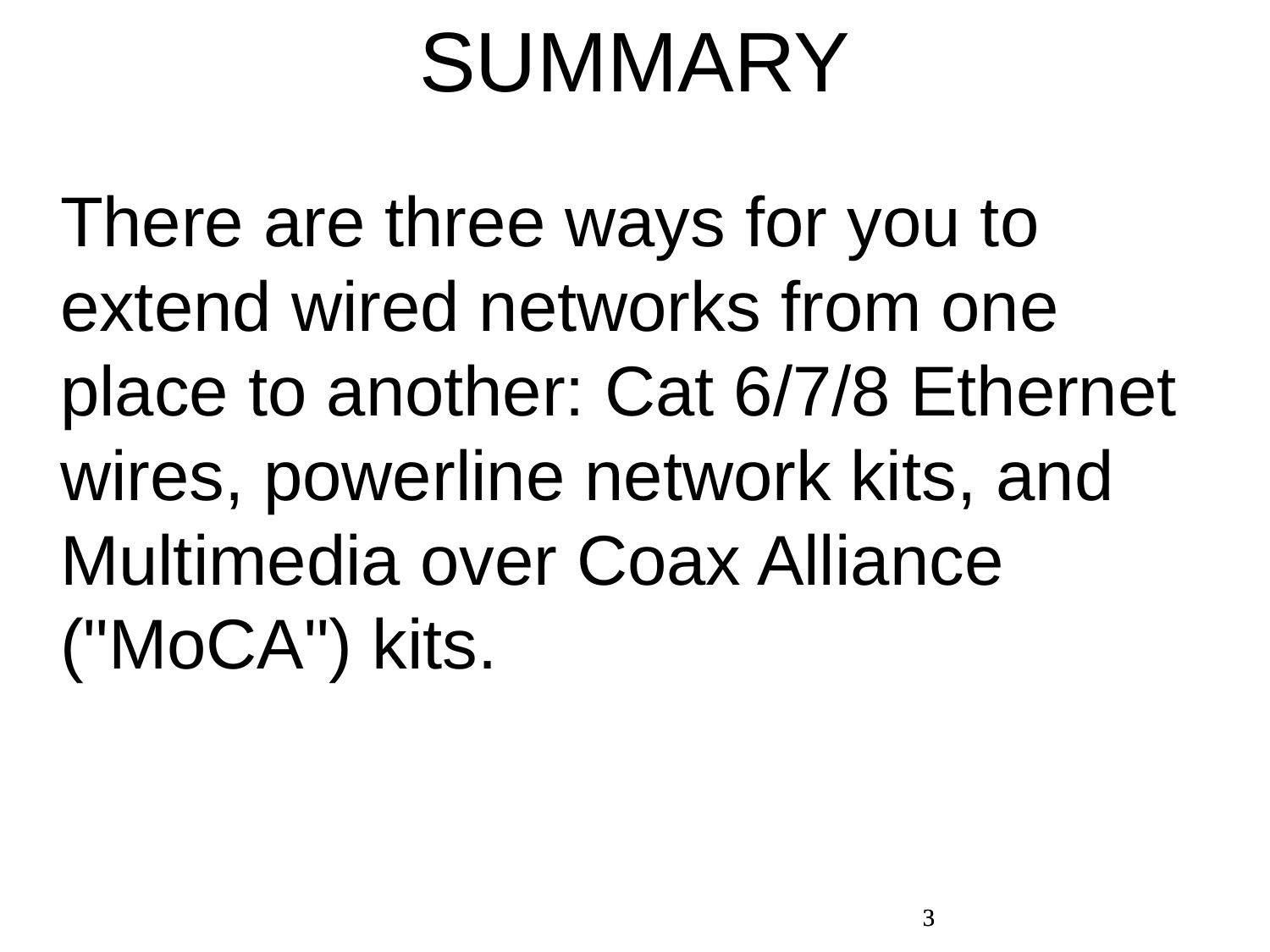

SUMMARY
There are three ways for you to extend wired networks from one place to another: Cat 6/7/8 Ethernet wires, powerline network kits, and Multimedia over Coax Alliance ("MoCA") kits.
3
3